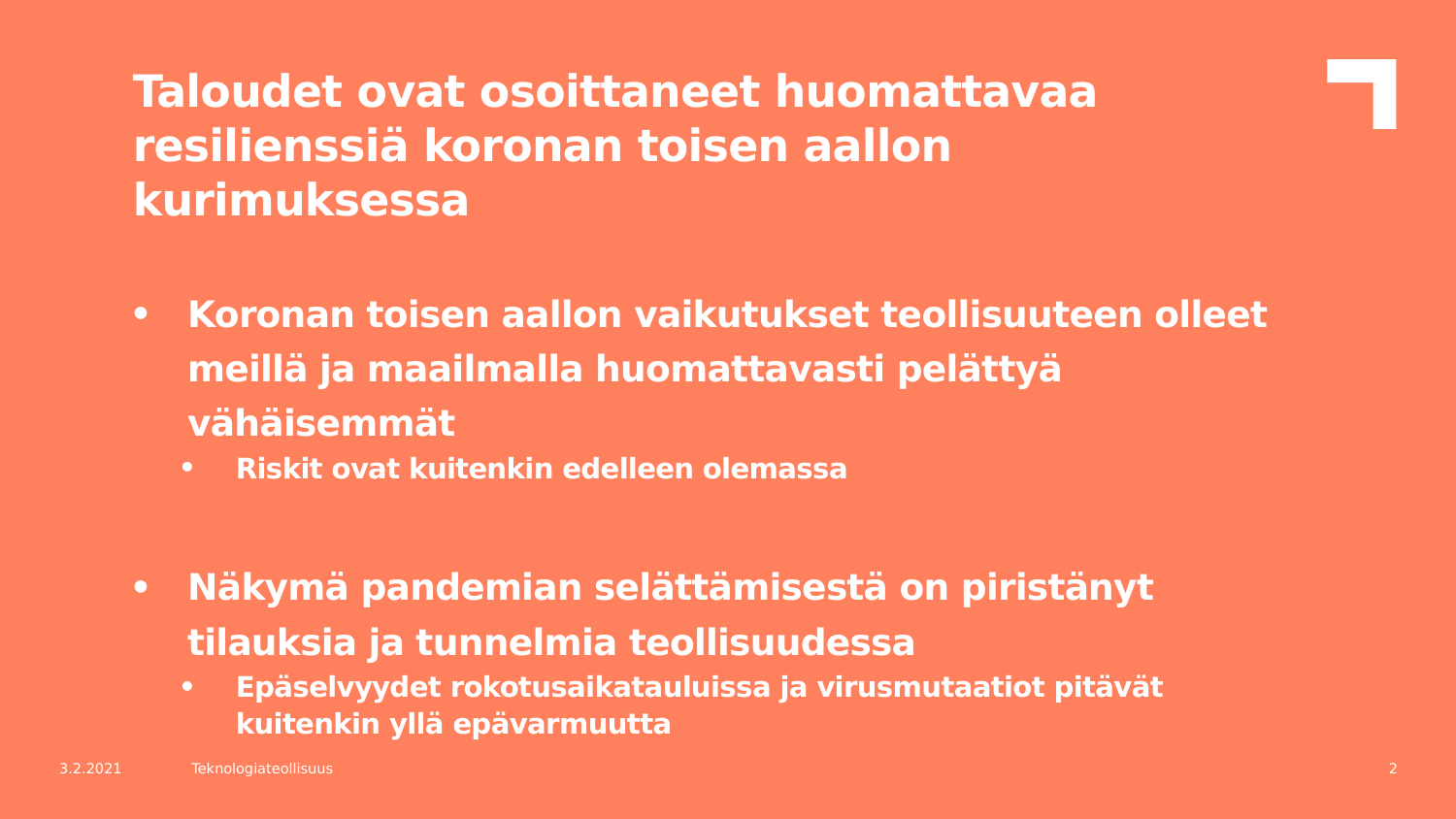

Taloudet ovat osoittaneet huomattavaa resilienssiä koronan toisen aallon kurimuksessa

Koronan toisen aallon vaikutukset teollisuuteen olleet meillä ja maailmalla huomattavasti pelättyä vähäisemmät
Riskit ovat kuitenkin edelleen olemassa

Näkymä pandemian selättämisestä on piristänyt tilauksia ja tunnelmia teollisuudessa
Epäselvyydet rokotusaikatauluissa ja virusmutaatiot pitävät kuitenkin yllä epävarmuutta
3.2.2021
Teknologiateollisuus
2